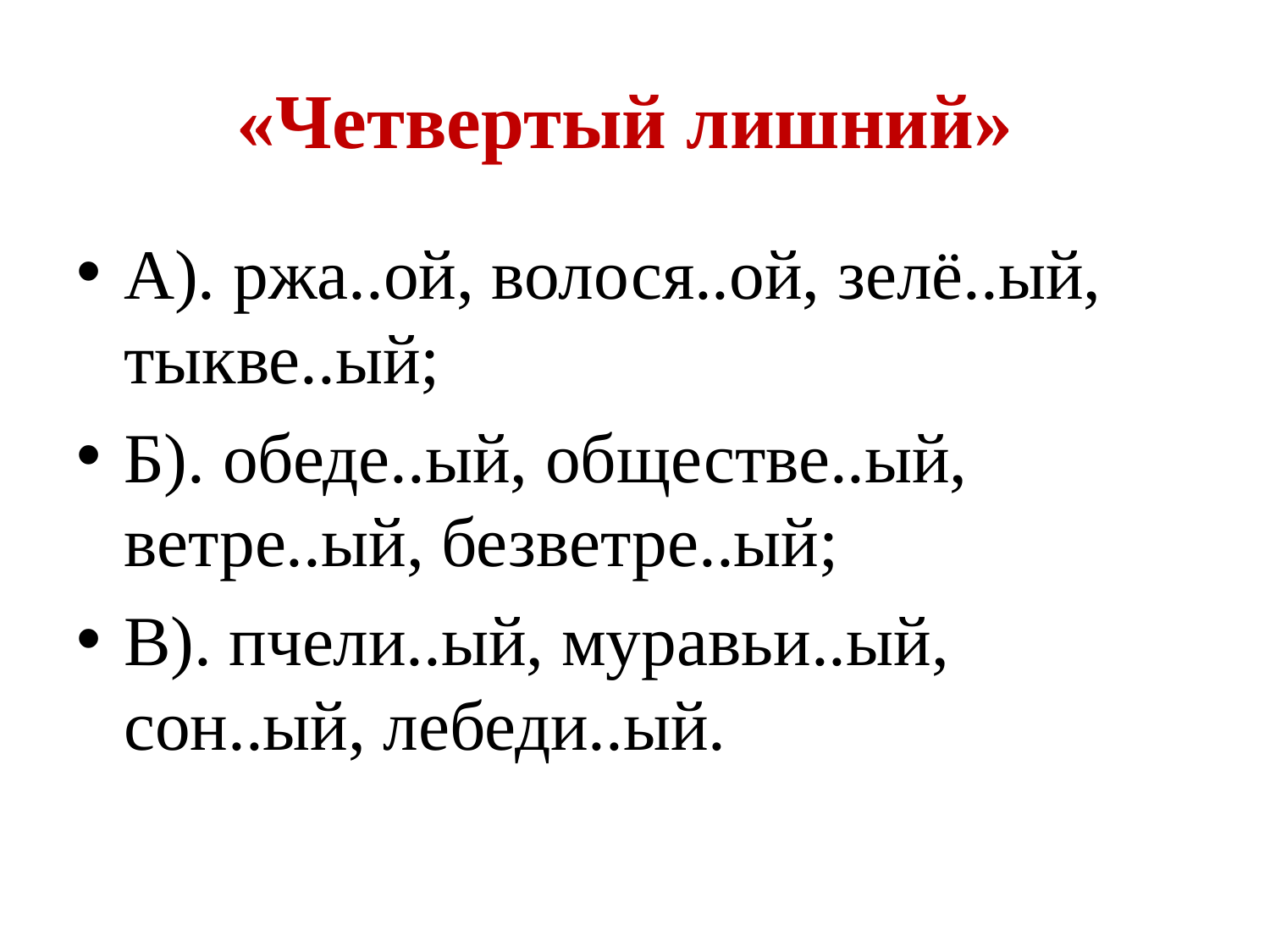

# «Четвертый лишний»
А). ржа..ой, волося..ой, зелё..ый, тыкве..ый;
Б). обеде..ый, обществе..ый, ветре..ый, безветре..ый;
В). пчели..ый, муравьи..ый, сон..ый, лебеди..ый.